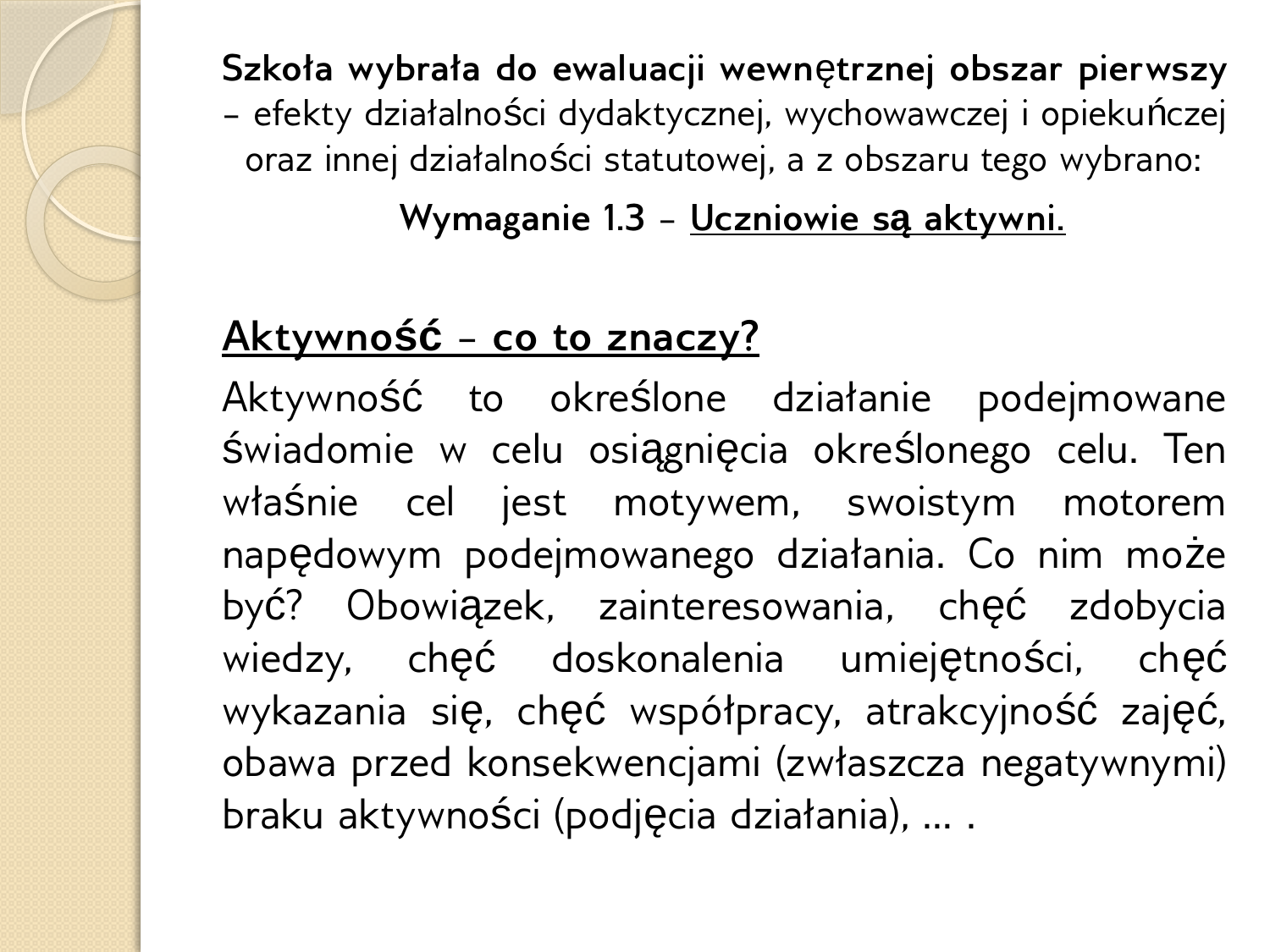

Szkoła wybrała do ewaluacji wewnętrznej obszar pierwszy – efekty działalności dydaktycznej, wychowawczej i opiekuńczej   oraz innej działalności statutowej, a z obszaru tego wybrano:
 Wymaganie 1.3 – Uczniowie są aktywni.

Aktywność – co to znaczy?
Aktywność to określone działanie podejmowane świadomie w celu osiągnięcia określonego celu. Ten właśnie cel jest motywem, swoistym motorem napędowym podejmowanego działania. Co nim może być? Obowiązek, zainteresowania, chęć zdobycia wiedzy, chęć doskonalenia umiejętności, chęć wykazania się, chęć współpracy, atrakcyjność zajęć, obawa przed konsekwencjami (zwłaszcza negatywnymi) braku aktywności (podjęcia działania), … .